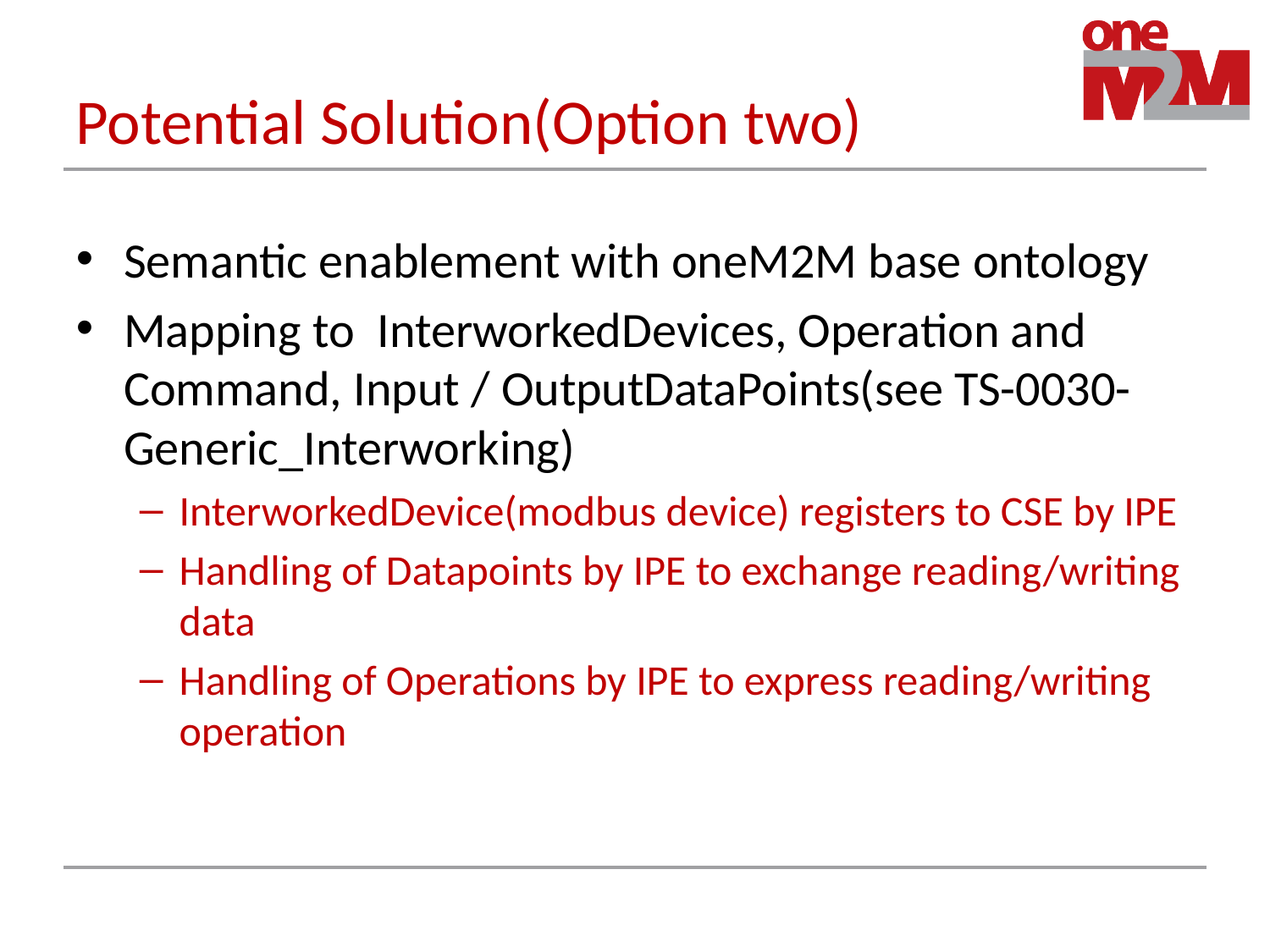

# Potential Solution(Option two)
Semantic enablement with oneM2M base ontology
Mapping to  InterworkedDevices, Operation and Command, Input / OutputDataPoints(see TS-0030-Generic_Interworking)
InterworkedDevice(modbus device) registers to CSE by IPE
Handling of Datapoints by IPE to exchange reading/writing data
Handling of Operations by IPE to express reading/writing operation